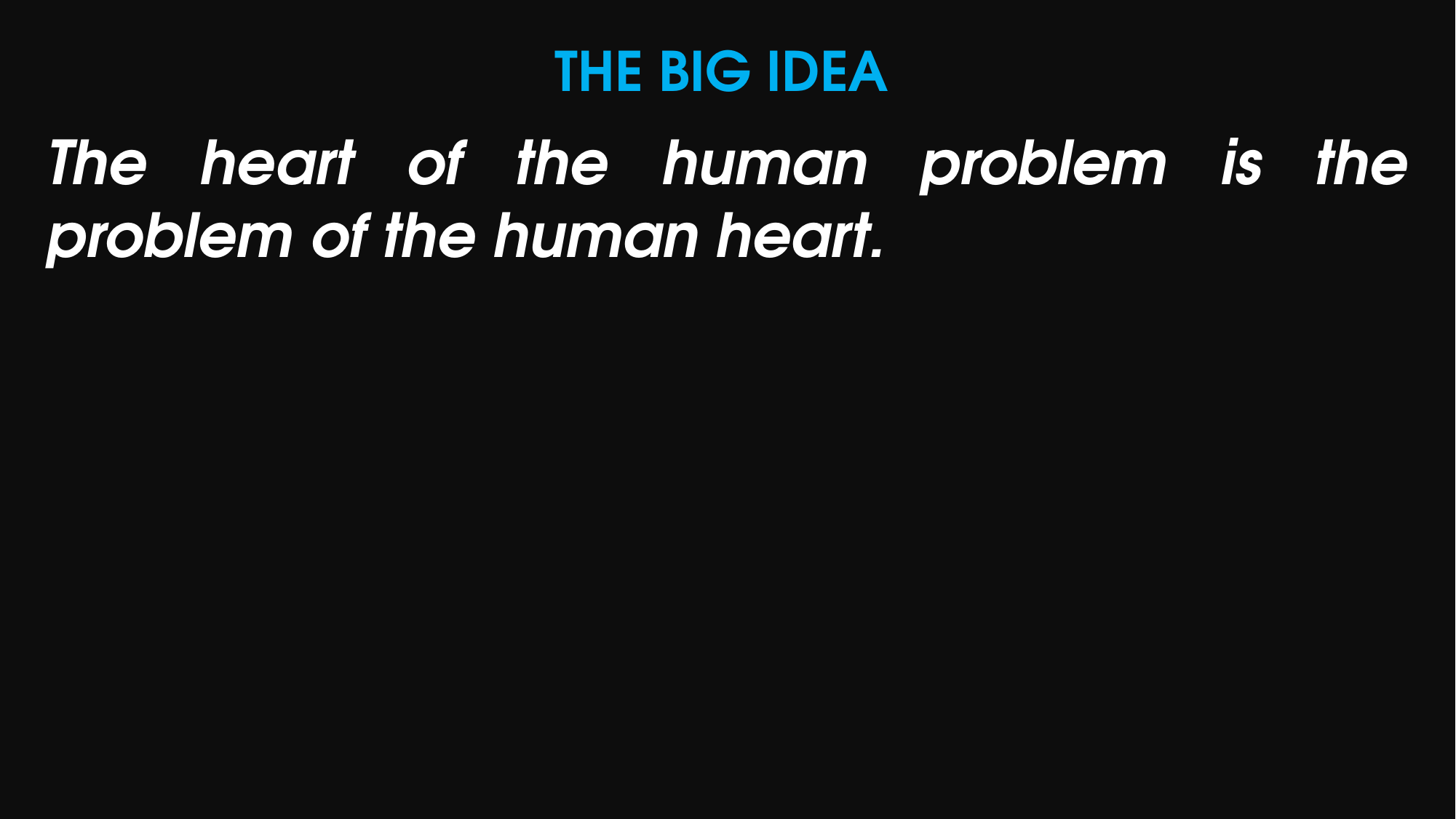

The big idea

The heart of the human problem is the problem of the human heart.